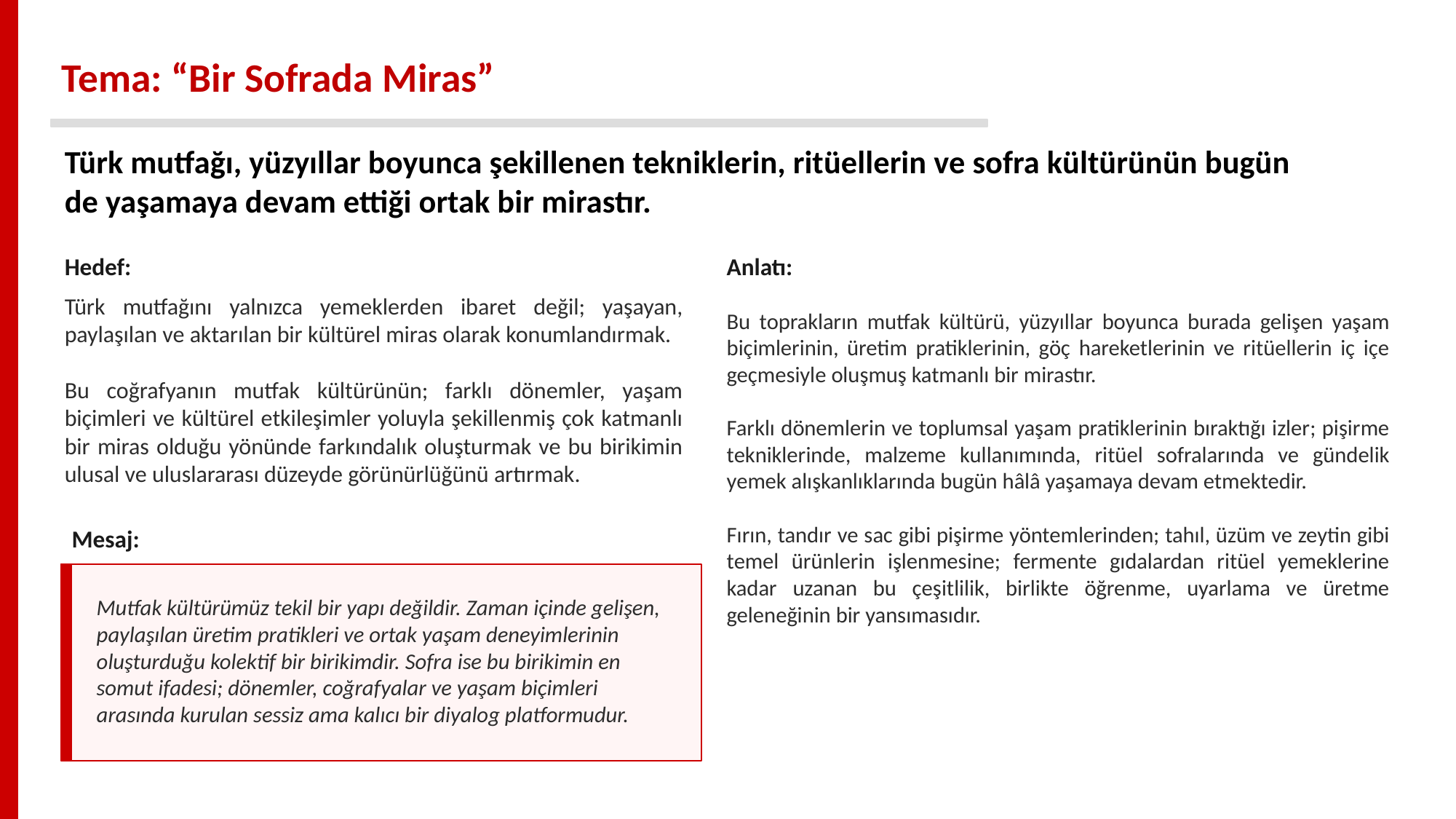

Tema: “Bir Sofrada Miras”

Türk mutfağı, yüzyıllar boyunca şekillenen tekniklerin, ritüellerin ve sofra kültürünün bugün de yaşamaya devam ettiği ortak bir mirastır.

Hedef:
Anlatı:
Bu toprakların mutfak kültürü, yüzyıllar boyunca burada gelişen yaşam biçimlerinin, üretim pratiklerinin, göç hareketlerinin ve ritüellerin iç içe geçmesiyle oluşmuş katmanlı bir mirastır.

Farklı dönemlerin ve toplumsal yaşam pratiklerinin bıraktığı izler; pişirme tekniklerinde, malzeme kullanımında, ritüel sofralarında ve gündelik yemek alışkanlıklarında bugün hâlâ yaşamaya devam etmektedir.

Fırın, tandır ve sac gibi pişirme yöntemlerinden; tahıl, üzüm ve zeytin gibi temel ürünlerin işlenmesine; fermente gıdalardan ritüel yemeklerine kadar uzanan bu çeşitlilik, birlikte öğrenme, uyarlama ve üretme geleneğinin bir yansımasıdır.

Türk mutfağını yalnızca yemeklerden ibaret değil; yaşayan, paylaşılan ve aktarılan bir kültürel miras olarak konumlandırmak.

Bu coğrafyanın mutfak kültürünün; farklı dönemler, yaşam biçimleri ve kültürel etkileşimler yoluyla şekillenmiş çok katmanlı bir miras olduğu yönünde farkındalık oluşturmak ve bu birikimin ulusal ve uluslararası düzeyde görünürlüğünü artırmak.
Mesaj:

Mutfak kültürümüz tekil bir yapı değildir. Zaman içinde gelişen, paylaşılan üretim pratikleri ve ortak yaşam deneyimlerinin oluşturduğu kolektif bir birikimdir. Sofra ise bu birikimin en somut ifadesi; dönemler, coğrafyalar ve yaşam biçimleri arasında kurulan sessiz ama kalıcı bir diyalog platformudur.